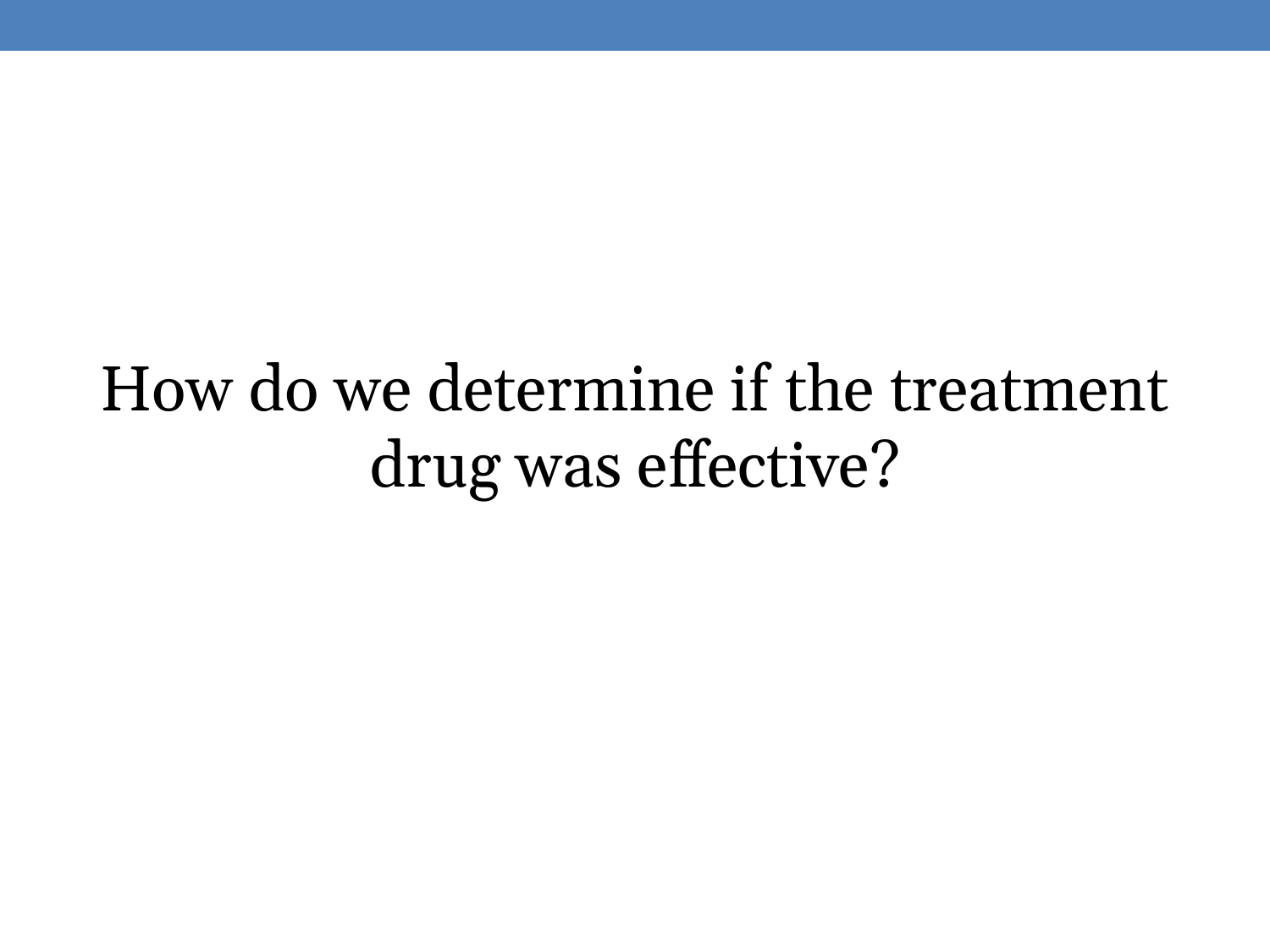

How do we determine if the treatment drug was effective?